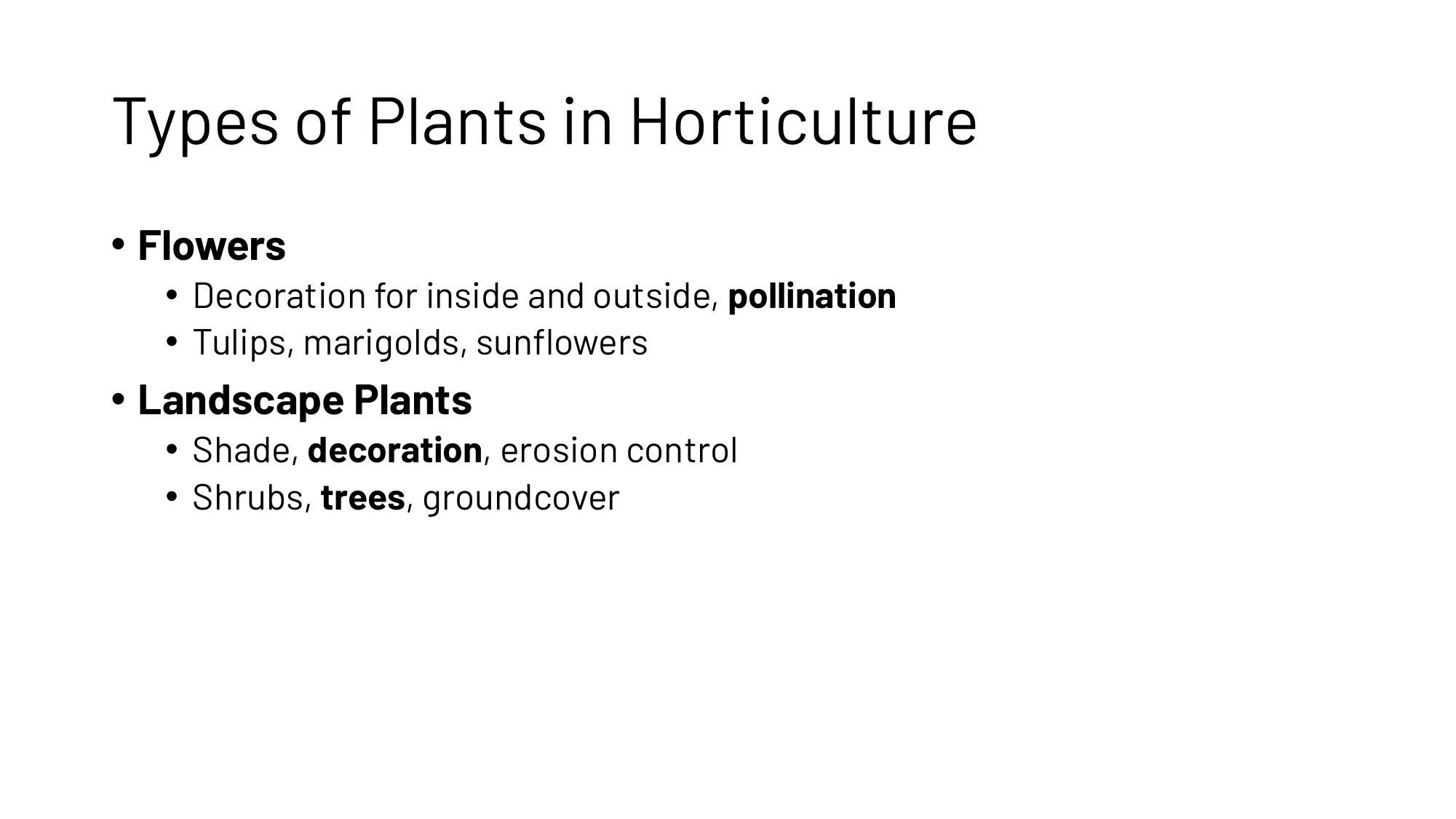

# Types of Plants in Horticulture
Flowers
Decoration for inside and outside, pollination
Tulips, marigolds, sunflowers
Landscape Plants
Shade, decoration, erosion control
Shrubs, trees, groundcover